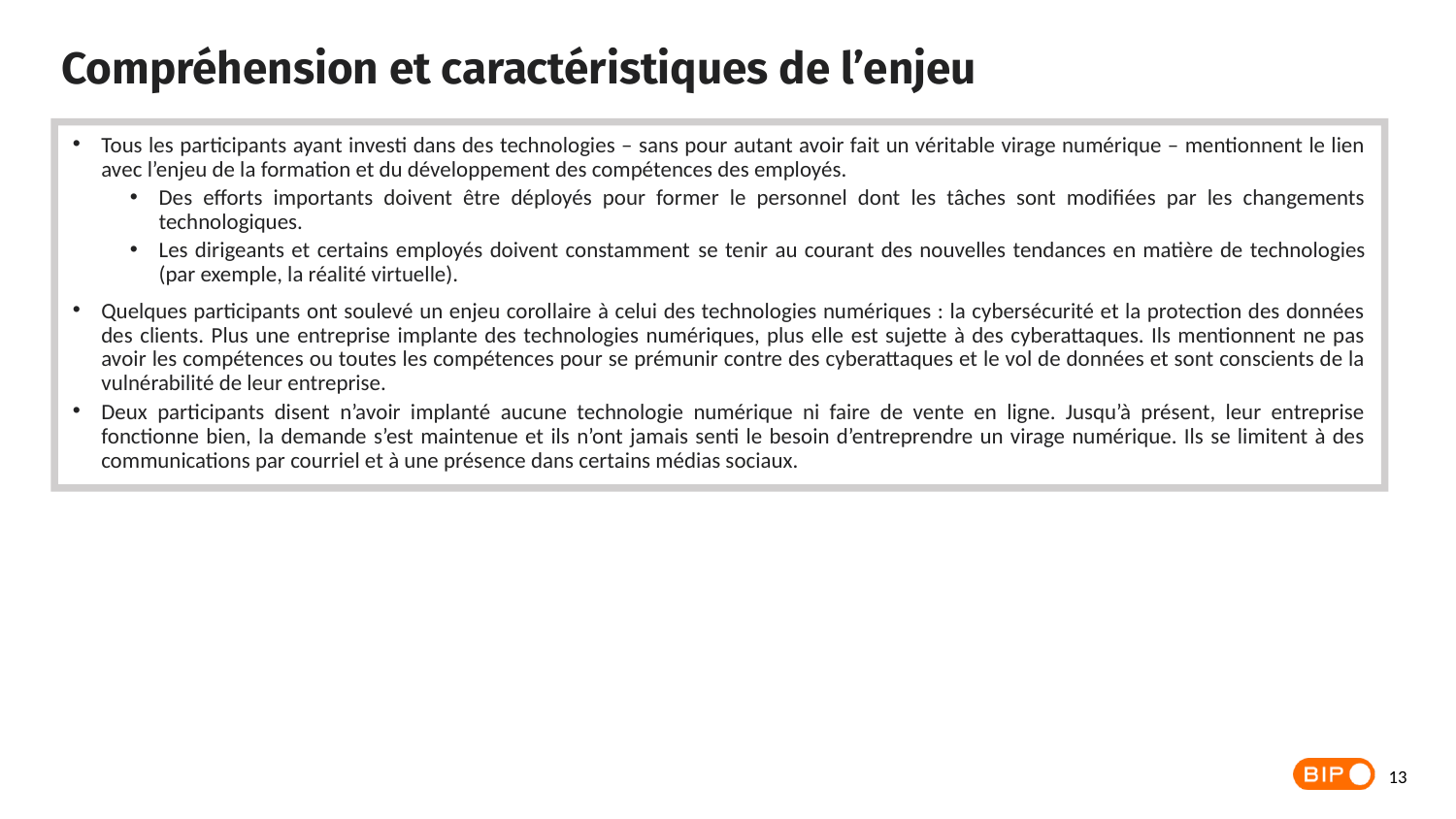

Compréhension et caractéristiques de l’enjeu
Tous les participants ayant investi dans des technologies – sans pour autant avoir fait un véritable virage numérique – mentionnent le lien avec l’enjeu de la formation et du développement des compétences des employés.
Des efforts importants doivent être déployés pour former le personnel dont les tâches sont modifiées par les changements technologiques.
Les dirigeants et certains employés doivent constamment se tenir au courant des nouvelles tendances en matière de technologies (par exemple, la réalité virtuelle).
Quelques participants ont soulevé un enjeu corollaire à celui des technologies numériques : la cybersécurité et la protection des données des clients. Plus une entreprise implante des technologies numériques, plus elle est sujette à des cyberattaques. Ils mentionnent ne pas avoir les compétences ou toutes les compétences pour se prémunir contre des cyberattaques et le vol de données et sont conscients de la vulnérabilité de leur entreprise.
Deux participants disent n’avoir implanté aucune technologie numérique ni faire de vente en ligne. Jusqu’à présent, leur entreprise fonctionne bien, la demande s’est maintenue et ils n’ont jamais senti le besoin d’entreprendre un virage numérique. Ils se limitent à des communications par courriel et à une présence dans certains médias sociaux.

13